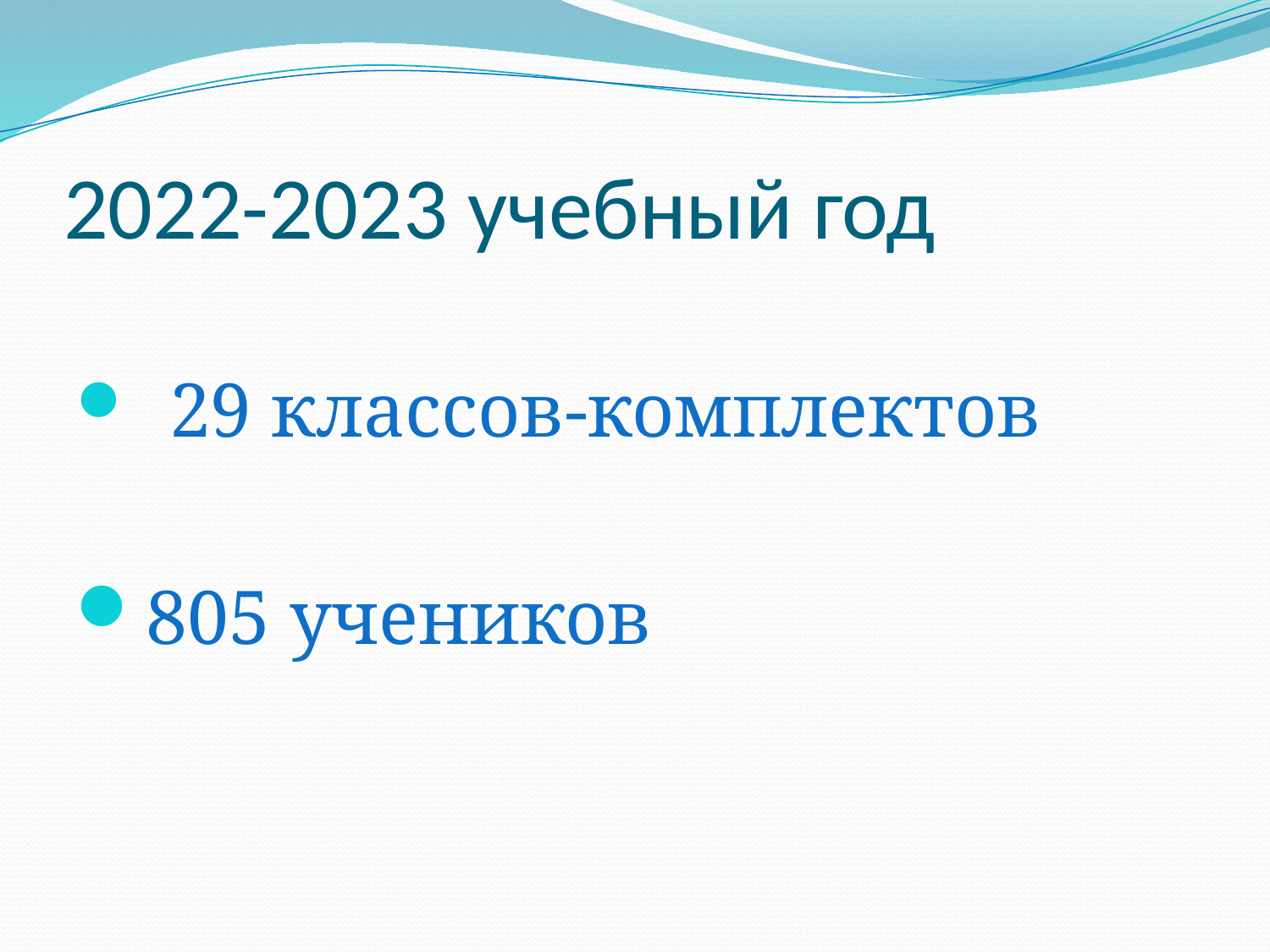

# 2022-2023 учебный год

  29 классов-комплектов

805 учеников